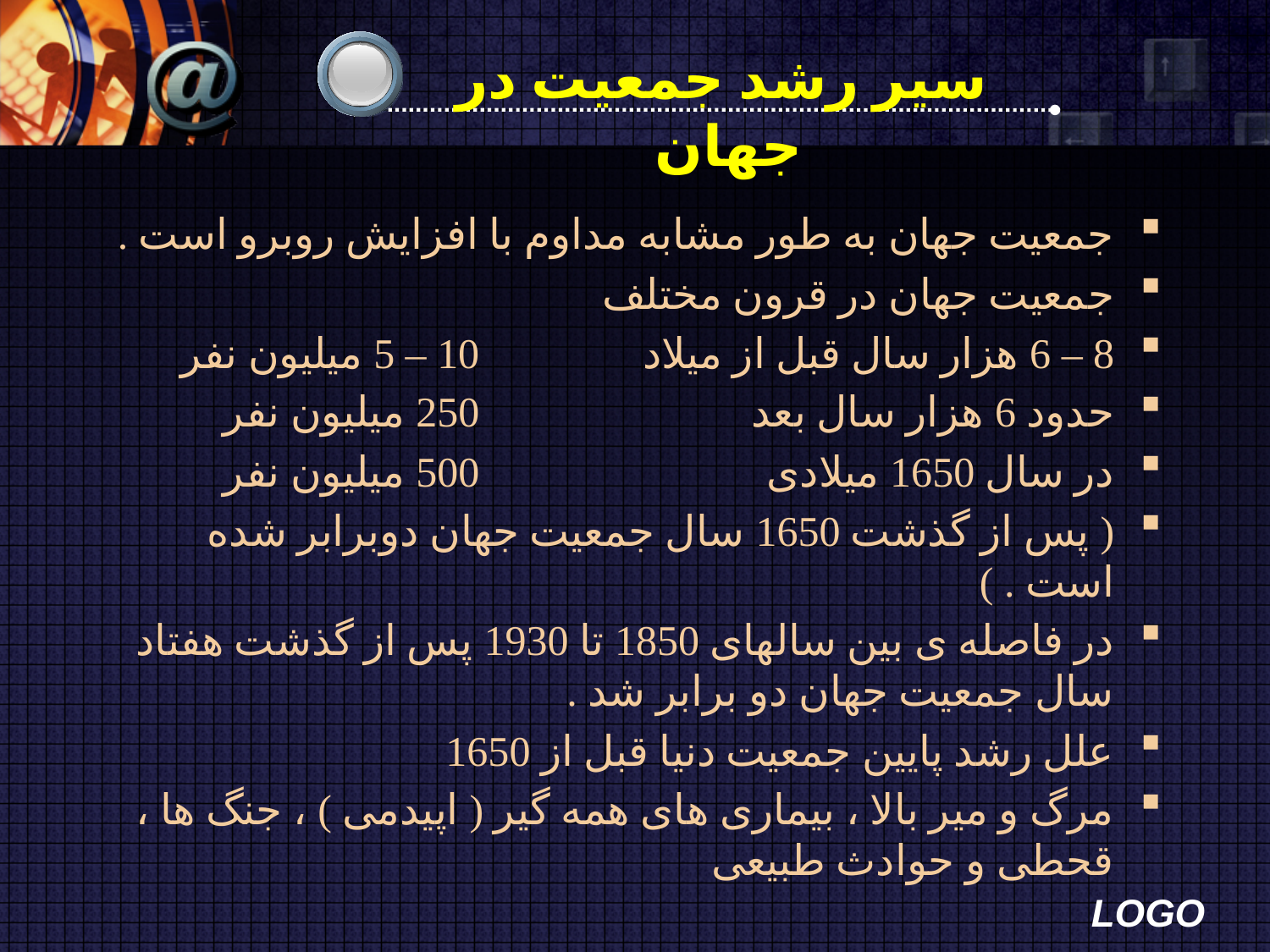

سیر رشد جمعیت در جهان

جمعیت جهان به طور مشابه مداوم با افزایش روبرو است .
جمعیت جهان در قرون مختلف
8 – 6 هزار سال قبل از میلاد 			10 – 5 میلیون نفر
حدود 6 هزار سال بعد 				250 میلیون نفر
در سال 1650 میلادی 				500 میلیون نفر
( پس از گذشت 1650 سال جمعیت جهان دوبرابر شده است . )
در فاصله ی بین سالهای 1850 تا 1930 پس از گذشت هفتاد سال جمعیت جهان دو برابر شد .
علل رشد پایین جمعیت دنیا قبل از 1650
مرگ و میر بالا ، بیماری های همه گیر ( اپیدمی ) ، جنگ ها ، قحطی و حوادث طبیعی